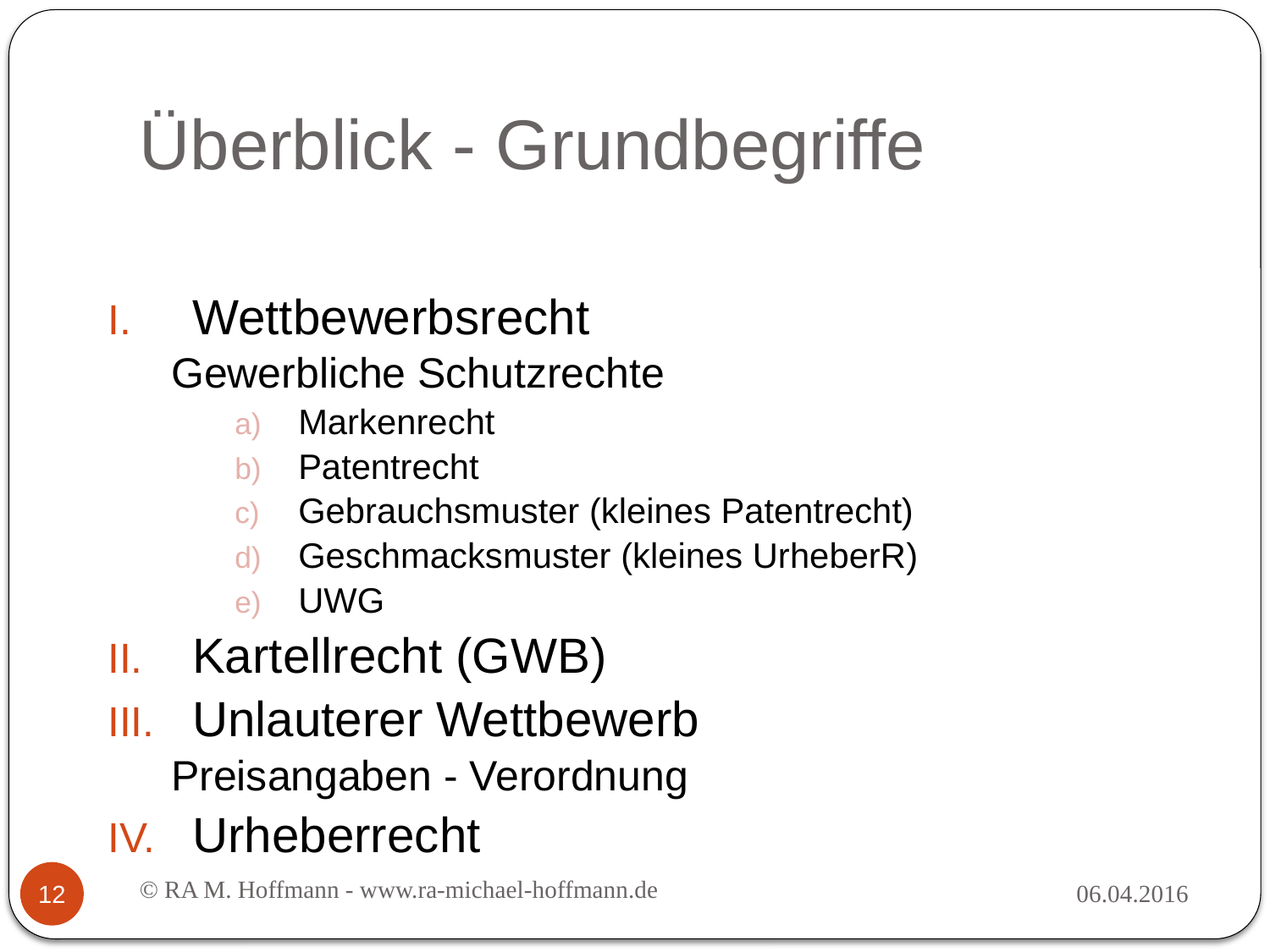

# Überblick - Grundbegriffe
Wettbewerbsrecht
Gewerbliche Schutzrechte
Markenrecht
Patentrecht
Gebrauchsmuster (kleines Patentrecht)
Geschmacksmuster (kleines UrheberR)
UWG
Kartellrecht (GWB)
Unlauterer Wettbewerb
Preisangaben - Verordnung
Urheberrecht
© RA M. Hoffmann - www.ra-michael-hoffmann.de
06.04.2016
12